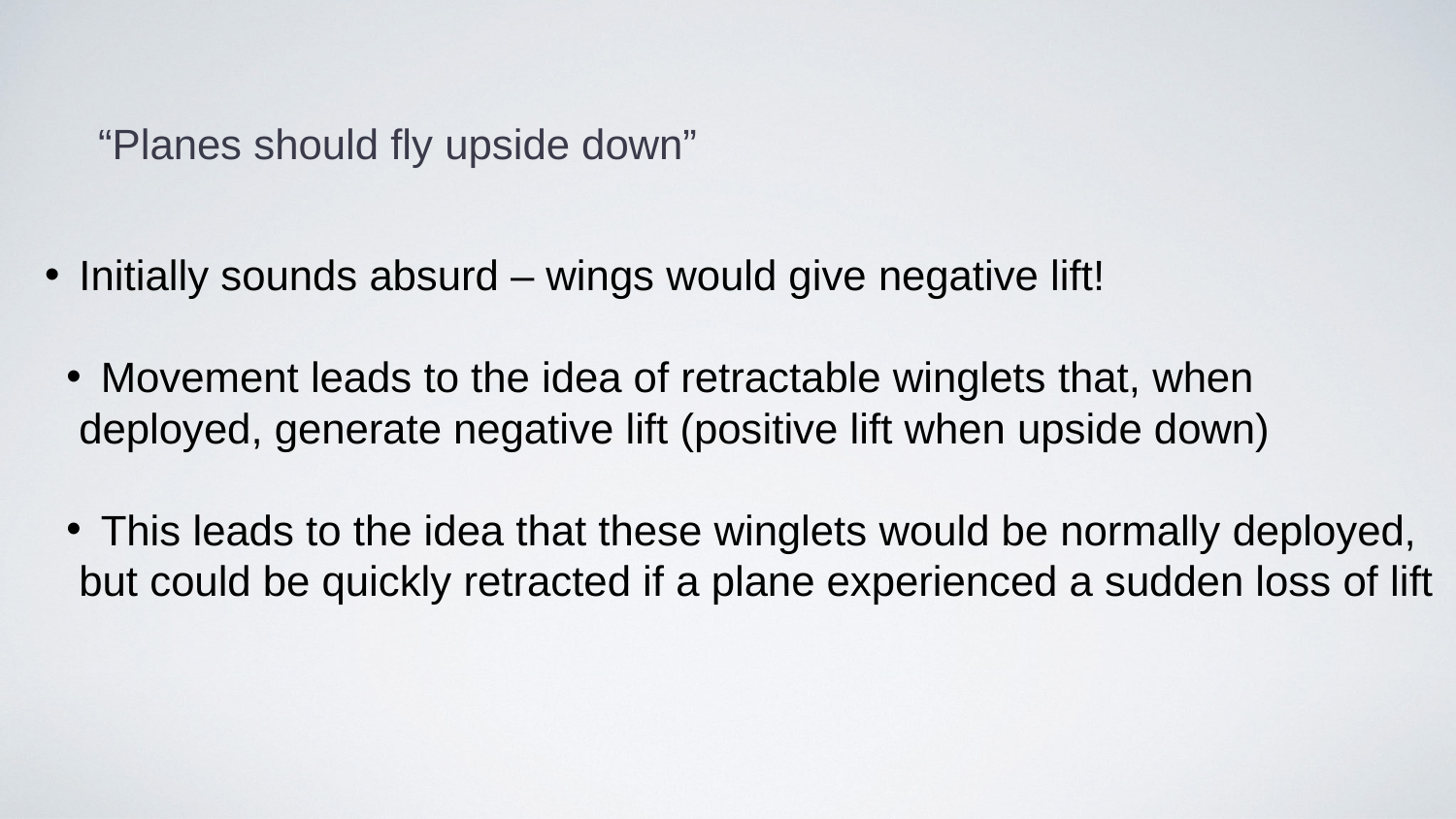

“Planes should fly upside down”
Initially sounds absurd – wings would give negative lift!

Movement leads to the idea of retractable winglets that, when deployed, generate negative lift (positive lift when upside down)

This leads to the idea that these winglets would be normally deployed, but could be quickly retracted if a plane experienced a sudden loss of lift